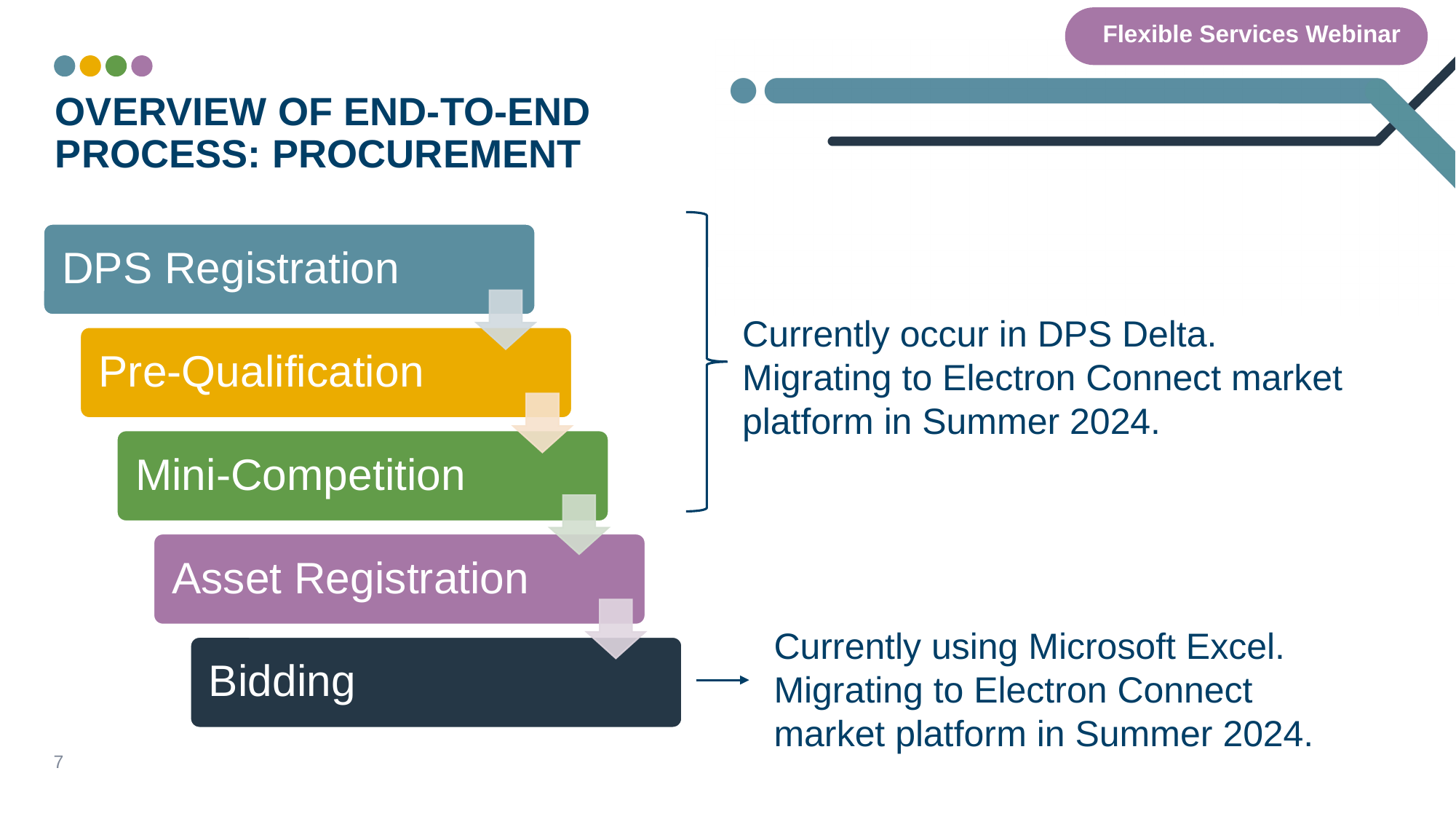

Flexible Services Webinar
# Overview of End-to-end Process: Procurement

DPS Registration
Pre-Qualification
Mini-Competition
Asset Registration
Bidding

Currently occur in DPS Delta.
Migrating to Electron Connect market platform in Summer 2024.
Currently using Microsoft Excel.
Migrating to Electron Connect market platform in Summer 2024.